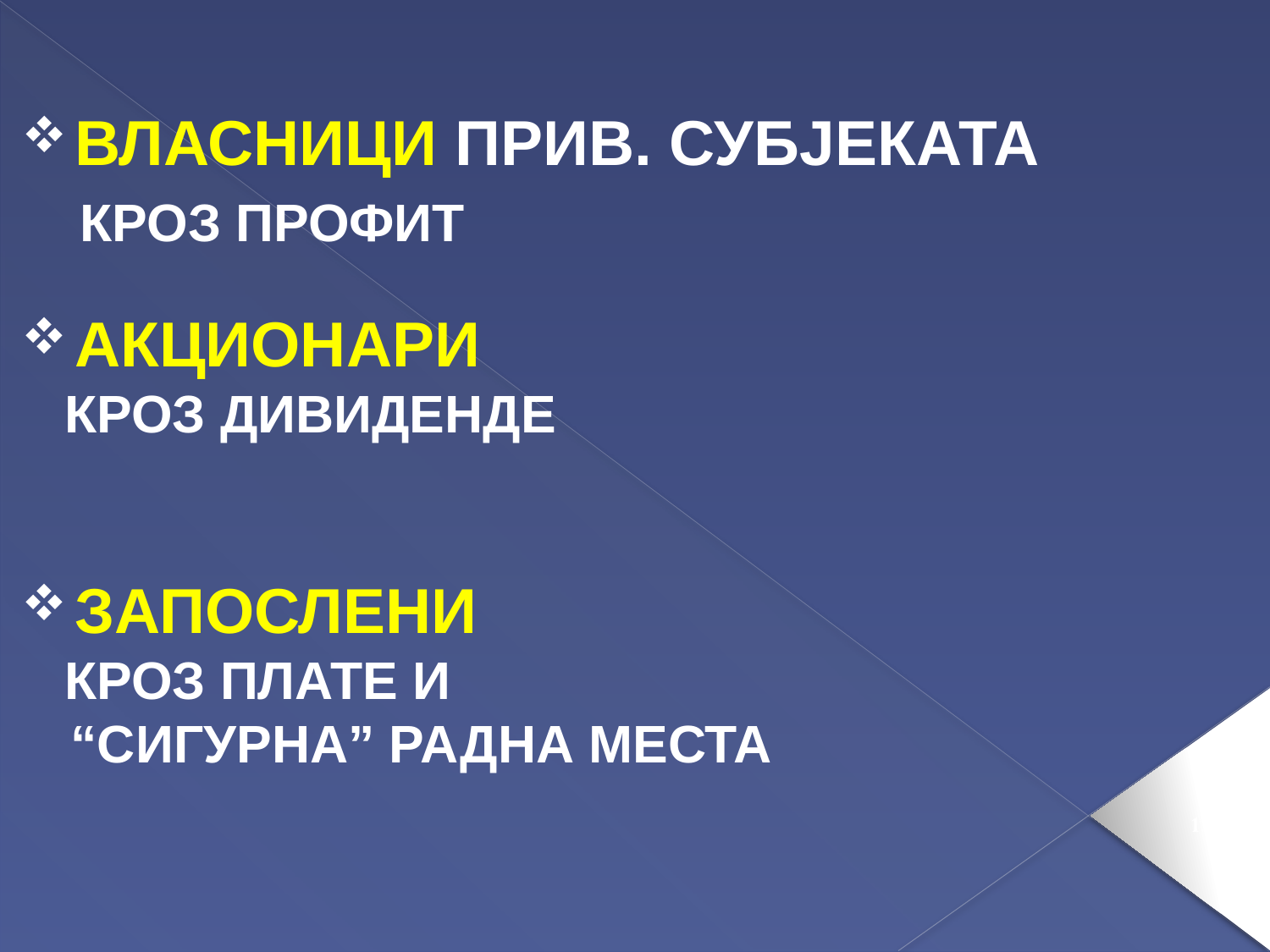

ВЛАСНИЦИ ПРИВ. СУБЈЕКАТА
    КРОЗ ПРОФИТ

АКЦИОНАРИ
      КРОЗ ДИВИДЕНДЕ

ЗАПОСЛЕНИ
      КРОЗ ПЛАТЕ И
    “СИГУРНА” РАДНА МЕСТА
17